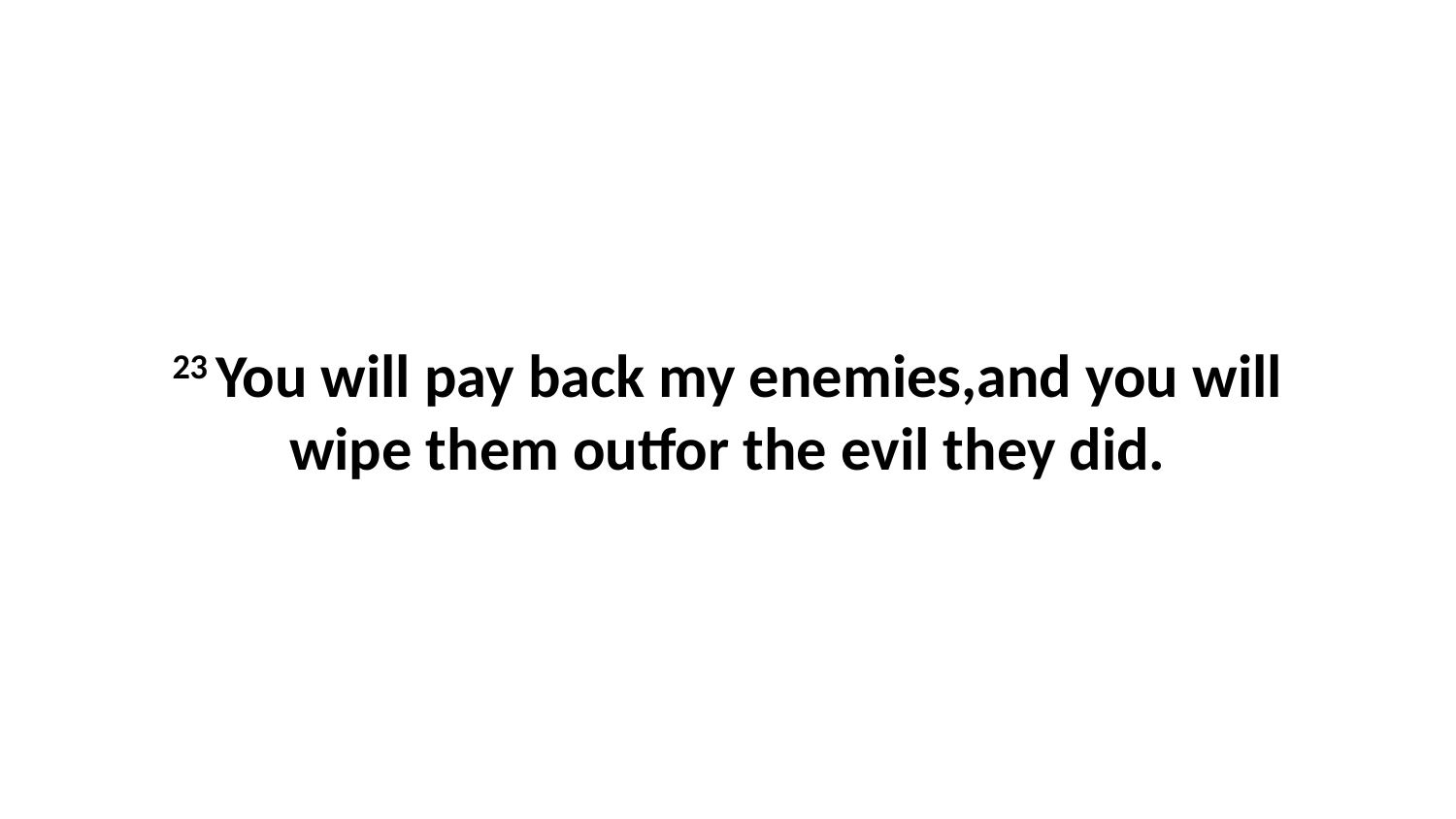

23 You will pay back my enemies,and you will wipe them outfor the evil they did.